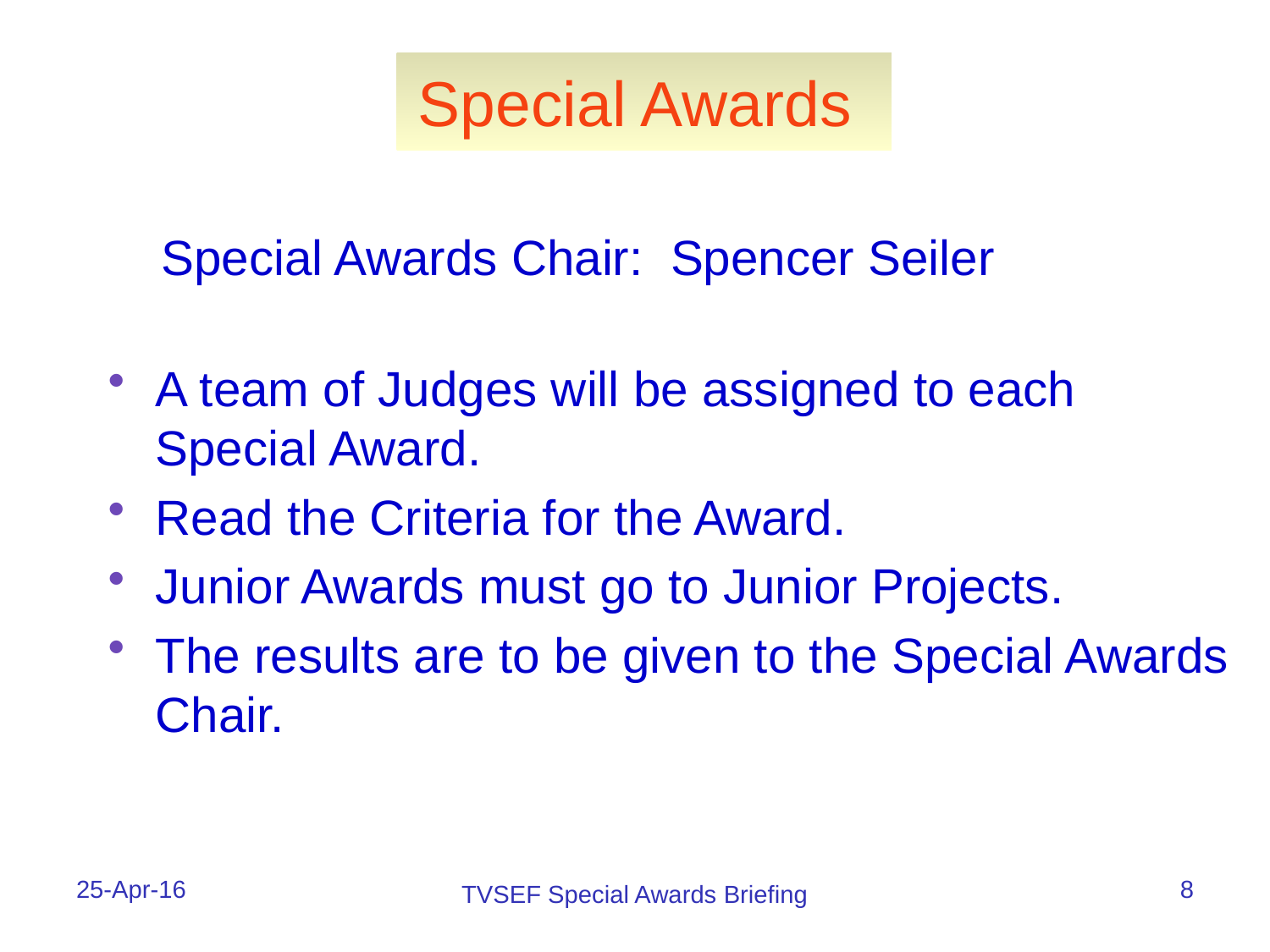

# Special Awards

Special Awards Chair:  Spencer Seiler
A team of Judges will be assigned to each Special Award.
Read the Criteria for the Award.
Junior Awards must go to Junior Projects.
The results are to be given to the Special Awards Chair.
25-Apr-16
8